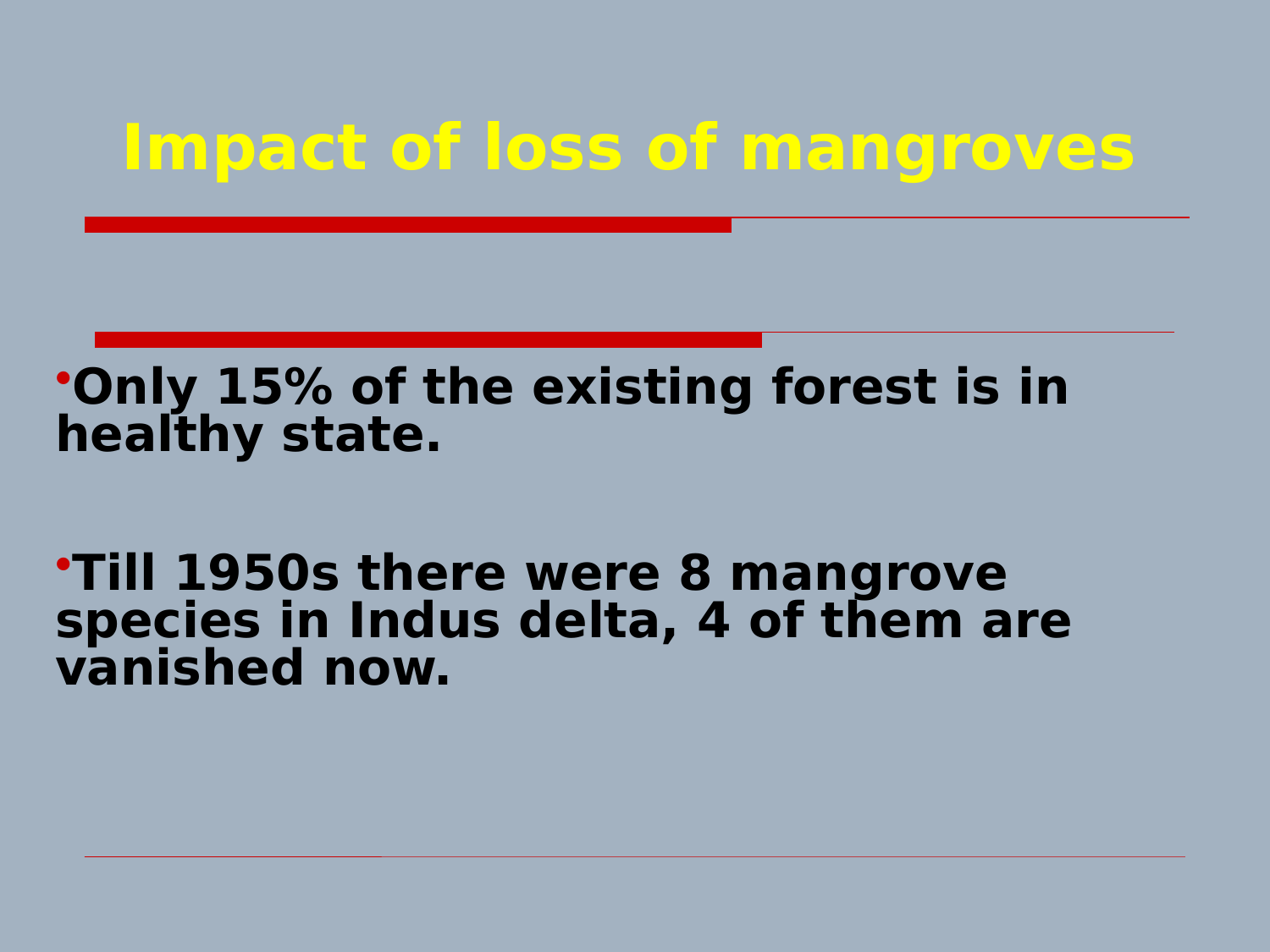

# Impact of loss of mangroves
Only 15% of the existing forest is in healthy state.

Till 1950s there were 8 mangrove species in Indus delta, 4 of them are vanished now.